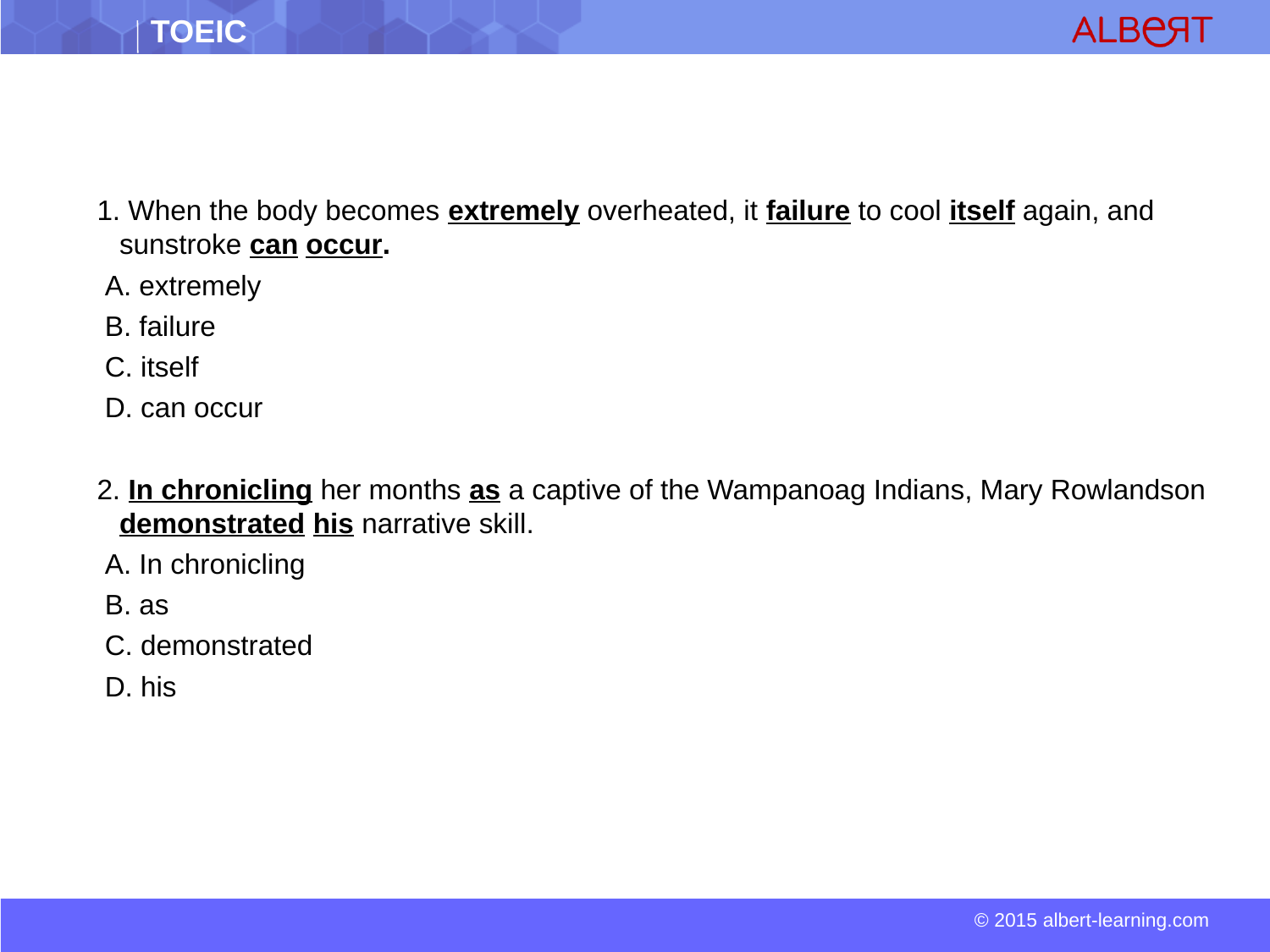

1. When the body becomes extremely overheated, it failure to cool itself again, and sunstroke can occur.
 A. extremely
 B. failure
 C. itself
 D. can occur

2. In chronicling her months as a captive of the Wampanoag Indians, Mary Rowlandson demonstrated his narrative skill.
 A. In chronicling
 B. as
 C. demonstrated
 D. his